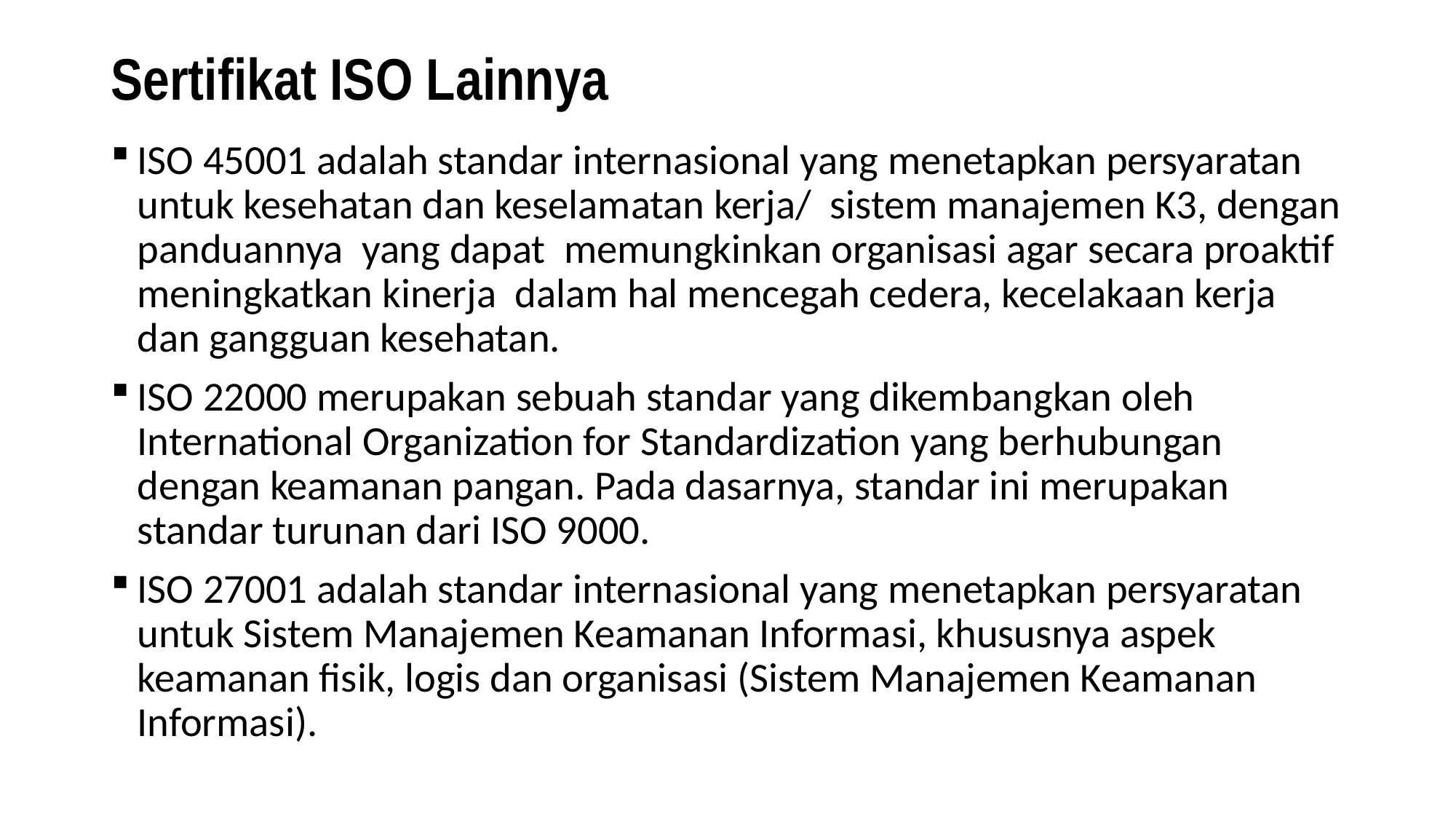

# Sertifikat ISO Lainnya
ISO 45001 adalah standar internasional yang menetapkan persyaratan untuk kesehatan dan keselamatan kerja/  sistem manajemen K3, dengan panduannya  yang dapat  memungkinkan organisasi agar secara proaktif meningkatkan kinerja  dalam hal mencegah cedera, kecelakaan kerja  dan gangguan kesehatan.
ISO 22000 merupakan sebuah standar yang dikembangkan oleh International Organization for Standardization yang berhubungan dengan keamanan pangan. Pada dasarnya, standar ini merupakan standar turunan dari ISO 9000.
ISO 27001 adalah standar internasional yang menetapkan persyaratan untuk Sistem Manajemen Keamanan Informasi, khususnya aspek keamanan fisik, logis dan organisasi (Sistem Manajemen Keamanan Informasi).